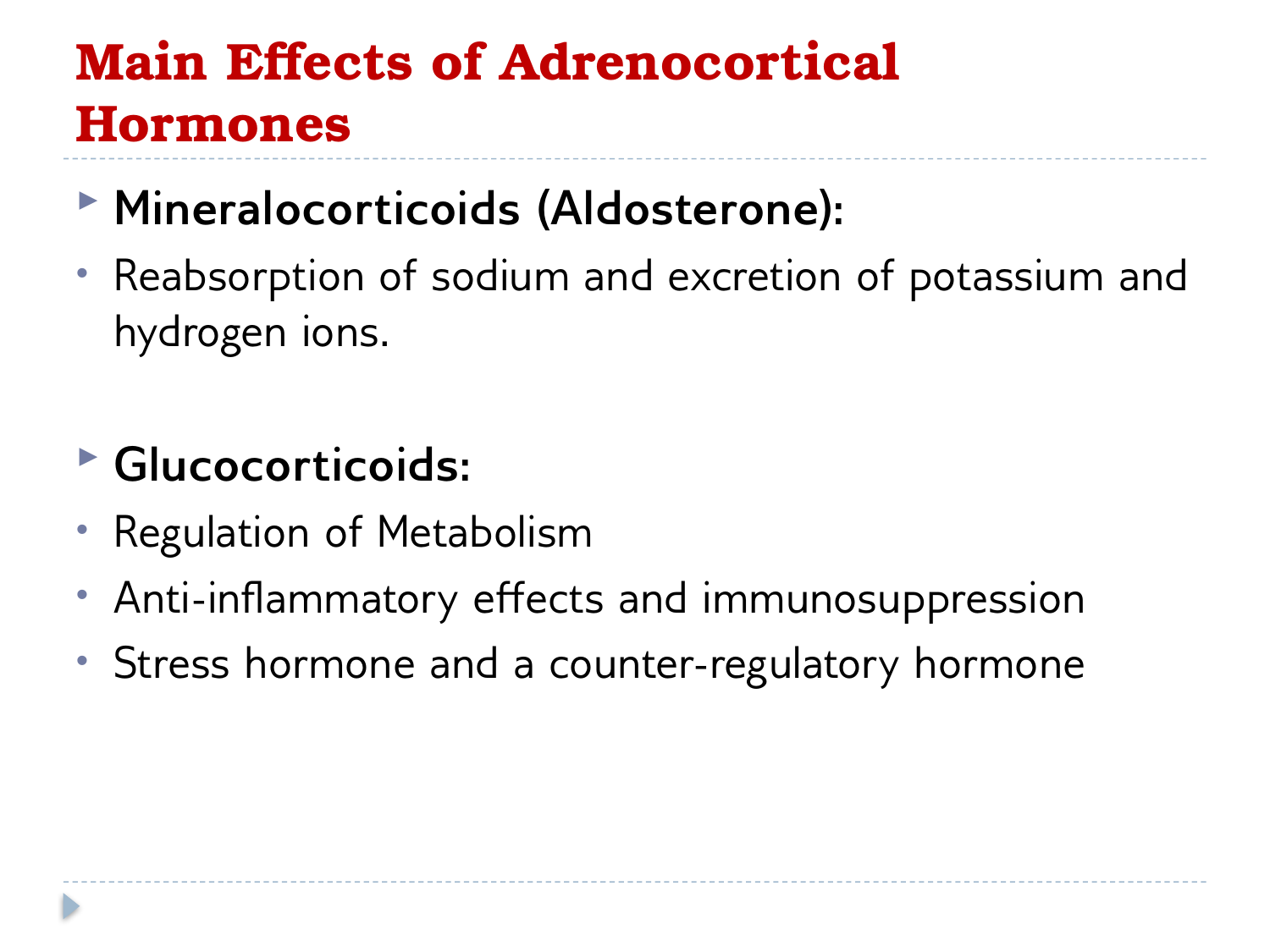

# Main Effects of Adrenocortical Hormones
Mineralocorticoids (Aldosterone):
Reabsorption of sodium and excretion of potassium and hydrogen ions.

Glucocorticoids:
Regulation of Metabolism
Anti-inflammatory effects and immunosuppression
Stress hormone and a counter-regulatory hormone